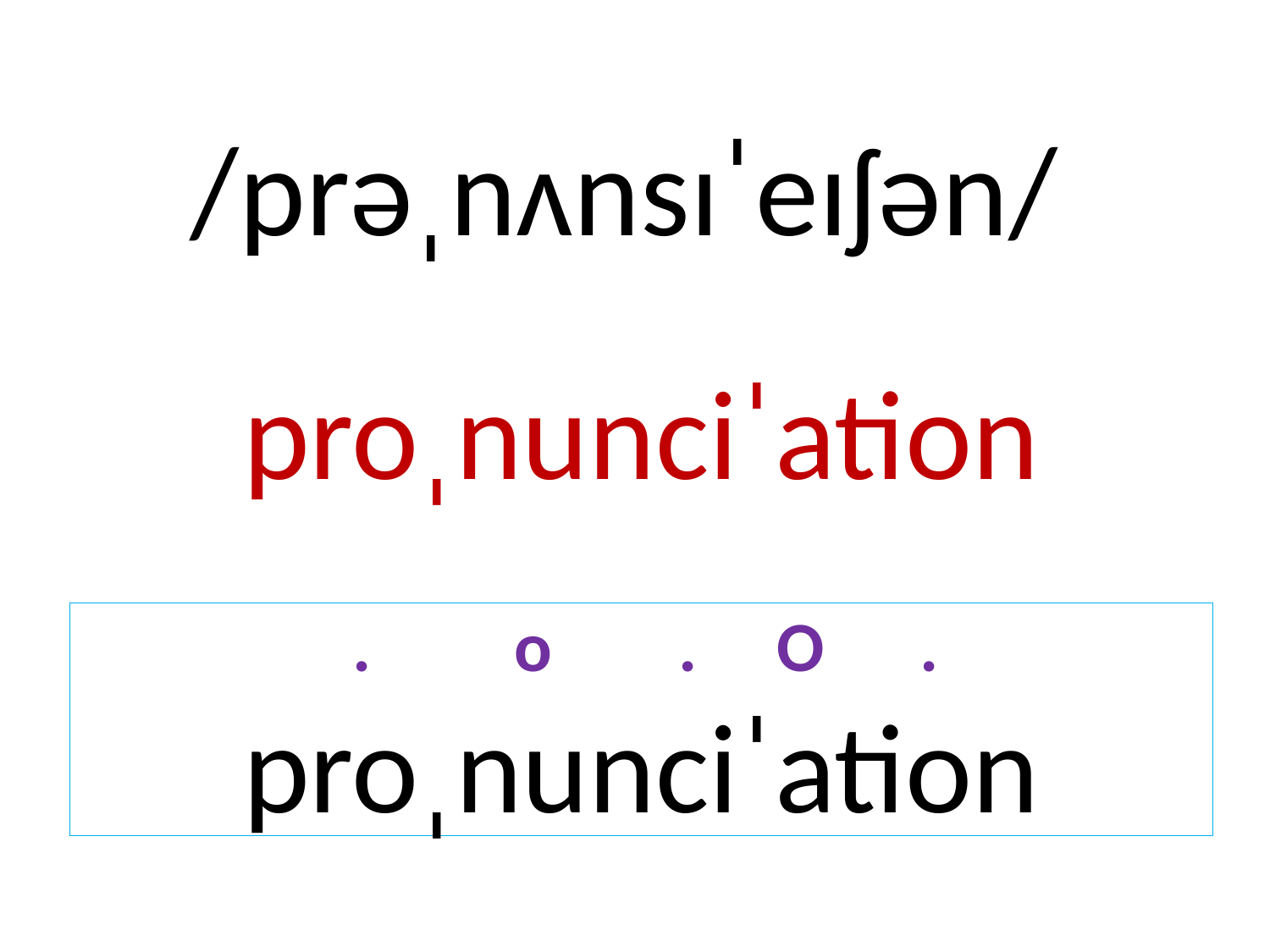

# /prəˌnʌnsɪˈeɪʃən/
proˌnunciˈation
                 .         o        .     O      .
proˌnunciˈation